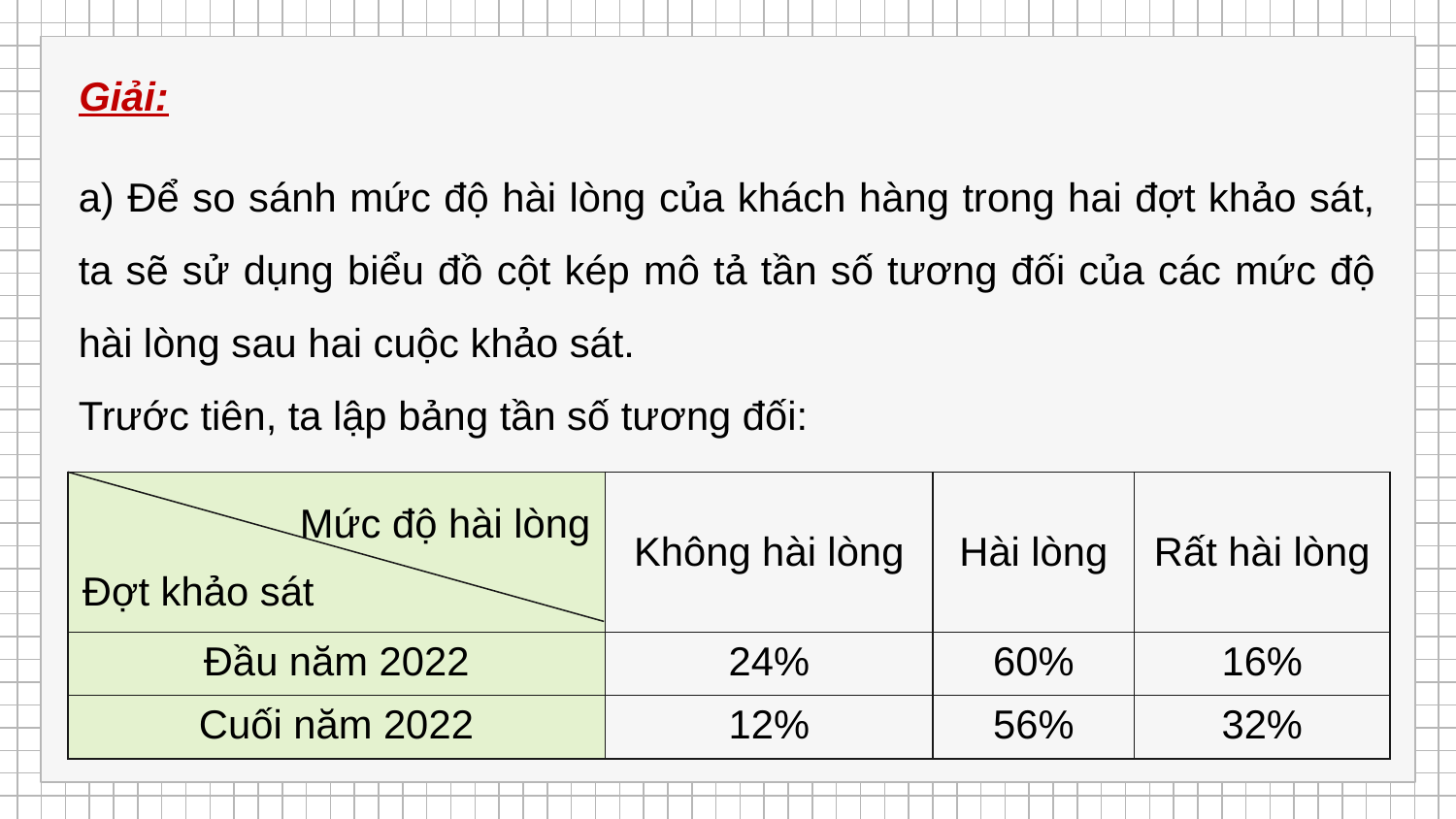

Giải:
a) Để so sánh mức độ hài lòng của khách hàng trong hai đợt khảo sát, ta sẽ sử dụng biểu đồ cột kép mô tả tần số tương đối của các mức độ hài lòng sau hai cuộc khảo sát.
Trước tiên, ta lập bảng tần số tương đối:
| Mức độ hài lòng Đợt khảo sát | Không hài lòng | Hài lòng | Rất hài lòng |
| --- | --- | --- | --- |
| Đầu năm 2022 | 24% | 60% | 16% |
| Cuối năm 2022 | 12% | 56% | 32% |